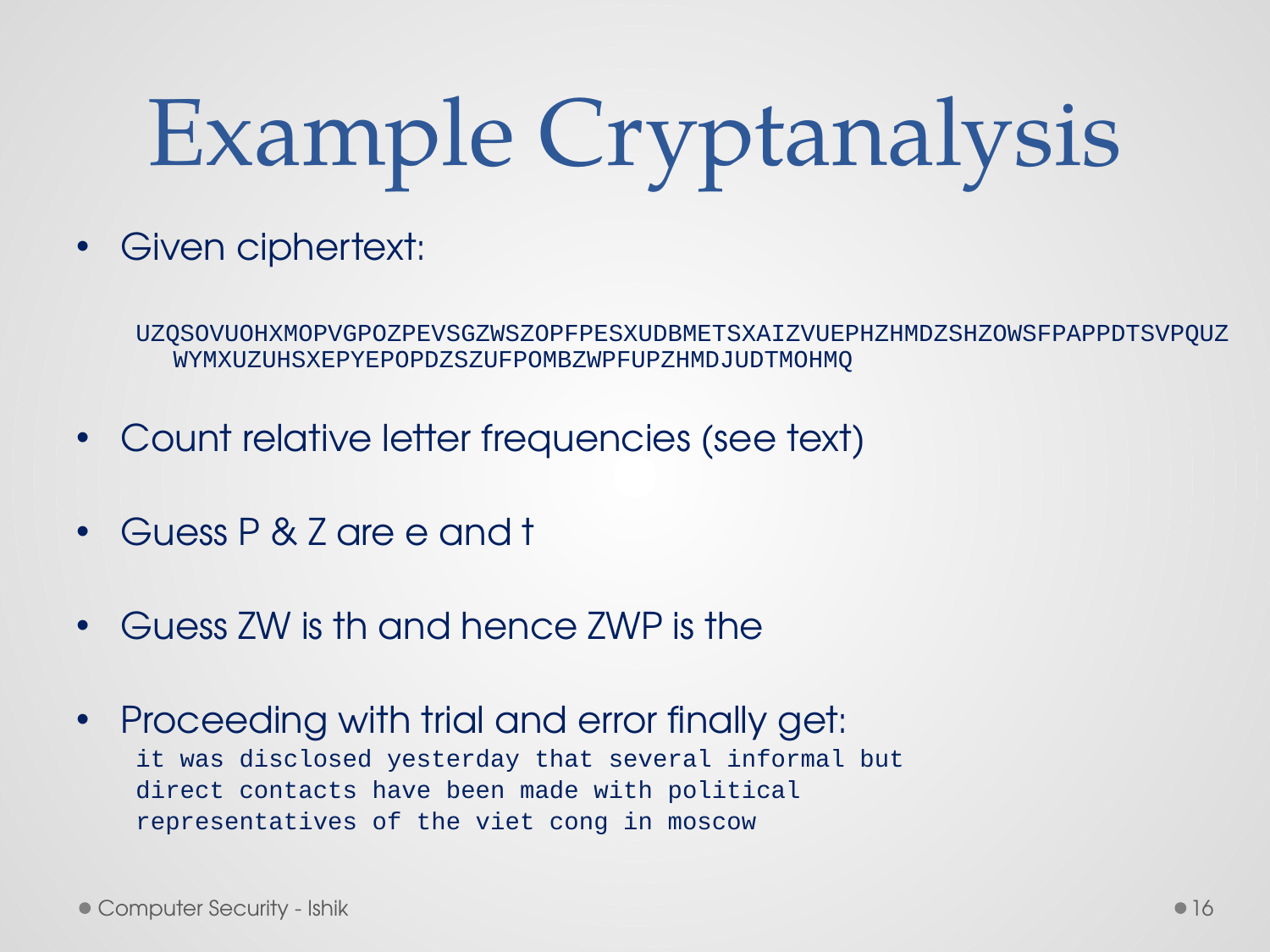

# Example Cryptanalysis
Given ciphertext:

UZQSOVUOHXMOPVGPOZPEVSGZWSZOPFPESXUDBMETSXAIZVUEPHZHMDZSHZOWSFPAPPDTSVPQUZWYMXUZUHSXEPYEPOPDZSZUFPOMBZWPFUPZHMDJUDTMOHMQ

Count relative letter frequencies (see text)

Guess P & Z are e and t

Guess ZW is th and hence ZWP is the

Proceeding with trial and error finally get:
it was disclosed yesterday that several informal but
direct contacts have been made with political
representatives of the viet cong in moscow

Computer Security - Ishik
16